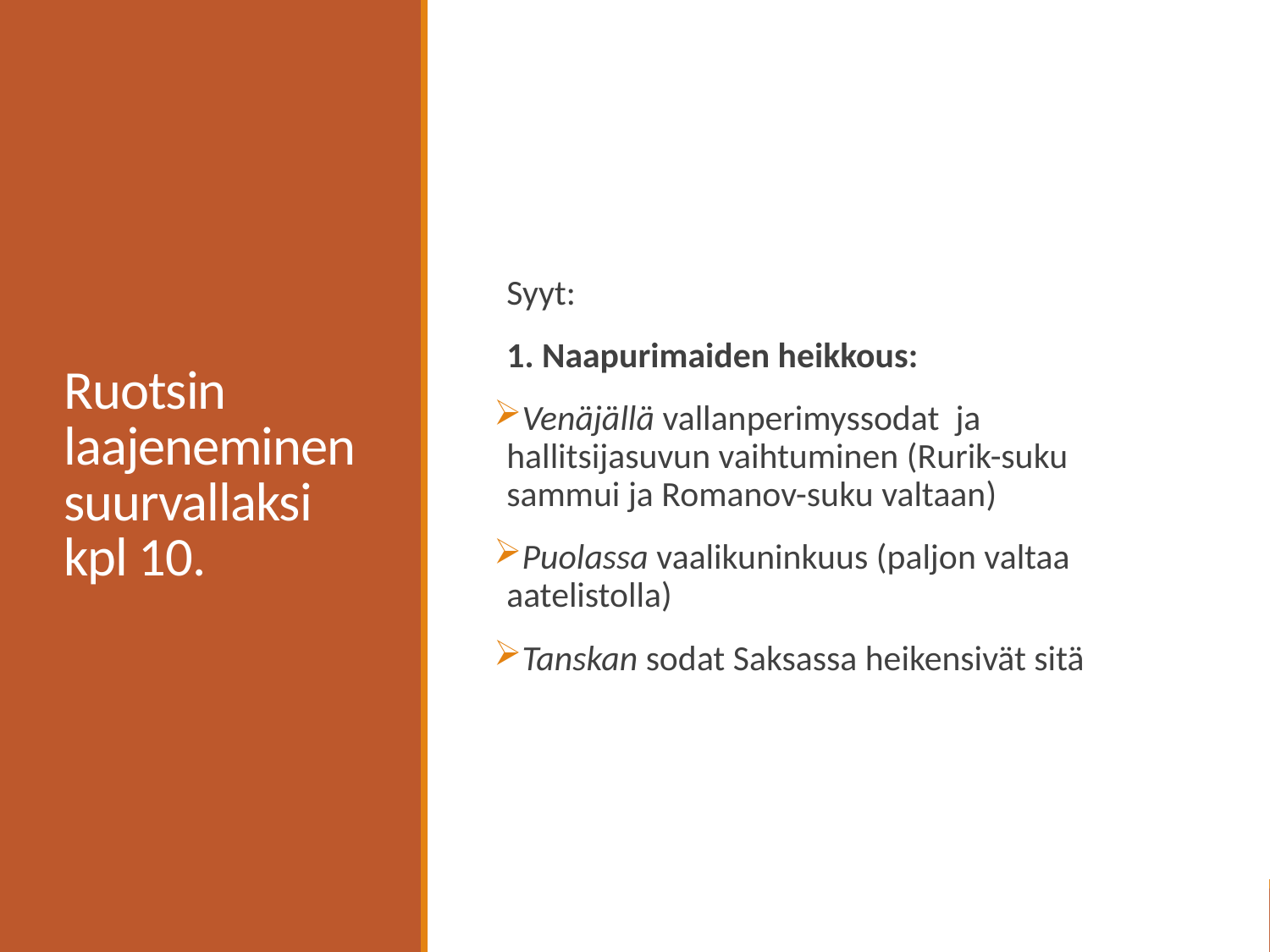

# Ruotsin laajeneminen suurvallaksi kpl 10.
Syyt:
1. Naapurimaiden heikkous:
Venäjällä vallanperimyssodat  ja hallitsijasuvun vaihtuminen (Rurik-suku sammui ja Romanov-suku valtaan)
Puolassa vaalikuninkuus (paljon valtaa aatelistolla)
Tanskan sodat Saksassa heikensivät sitä